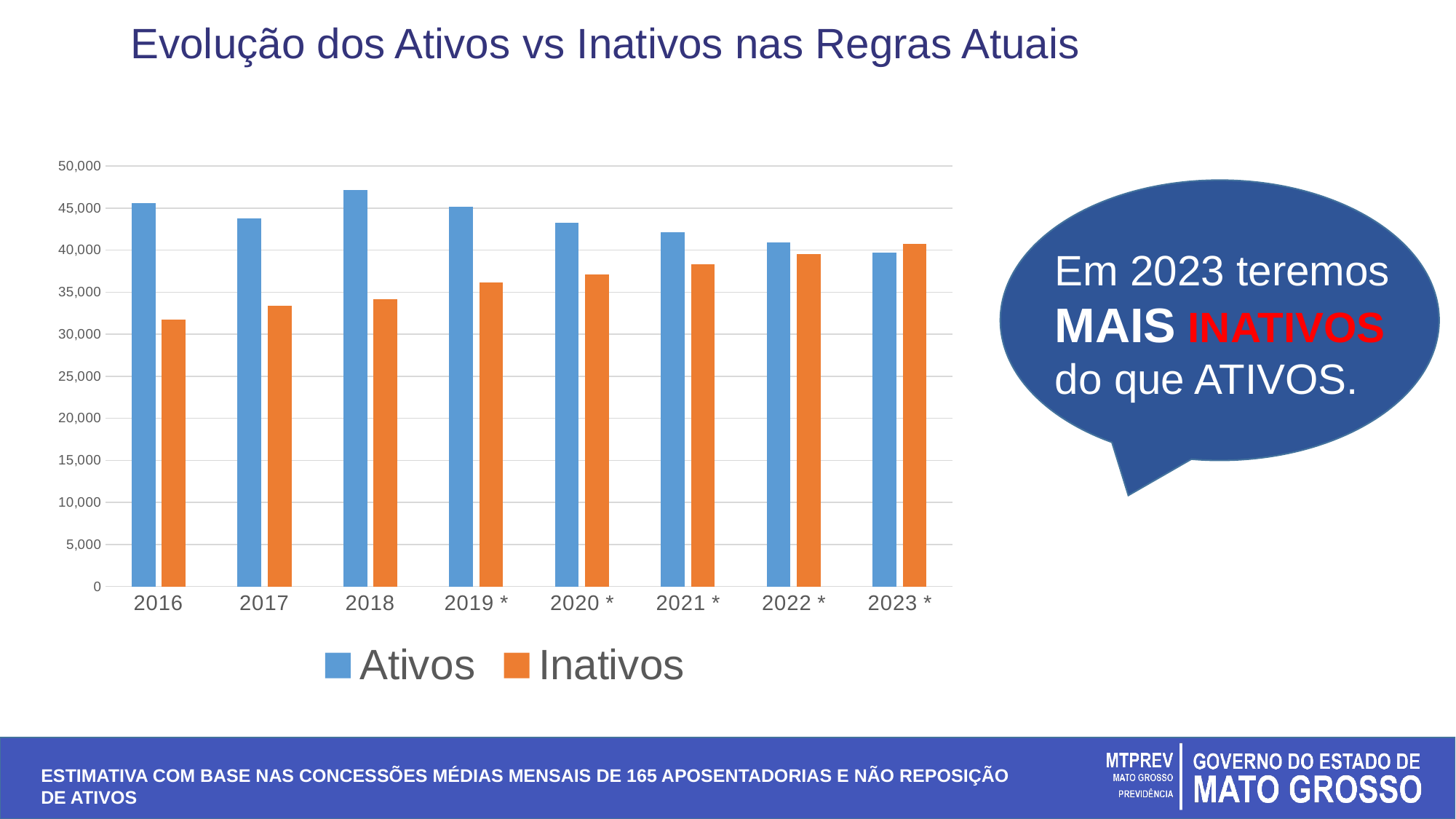

Evolução dos Ativos vs Inativos nas Regras Atuais

### Chart

| Category | Ativos | Inativos |
|---|---|---|
| 2016 | 45596.0 | 31768.0 |
| 2017 | 43774.0 | 33399.0 |
| 2018 | 47183.0 | 34182.0 |
| 2019 * | 45183.0 | 36182.0 |
| 2020 * | 43279.0 | 37106.0 |
| 2021 * | 42079.0 | 38306.0 |
| 2022 * | 40879.0 | 39506.0 |
| 2023 * | 39679.0 | 40706.0 |
Em 2023 teremos MAIS INATIVOS do que ATIVOS.
ESTIMATIVA COM BASE NAS CONCESSÕES MÉDIAS MENSAIS DE 165 APOSENTADORIAS E NÃO REPOSIÇÃO DE ATIVOS